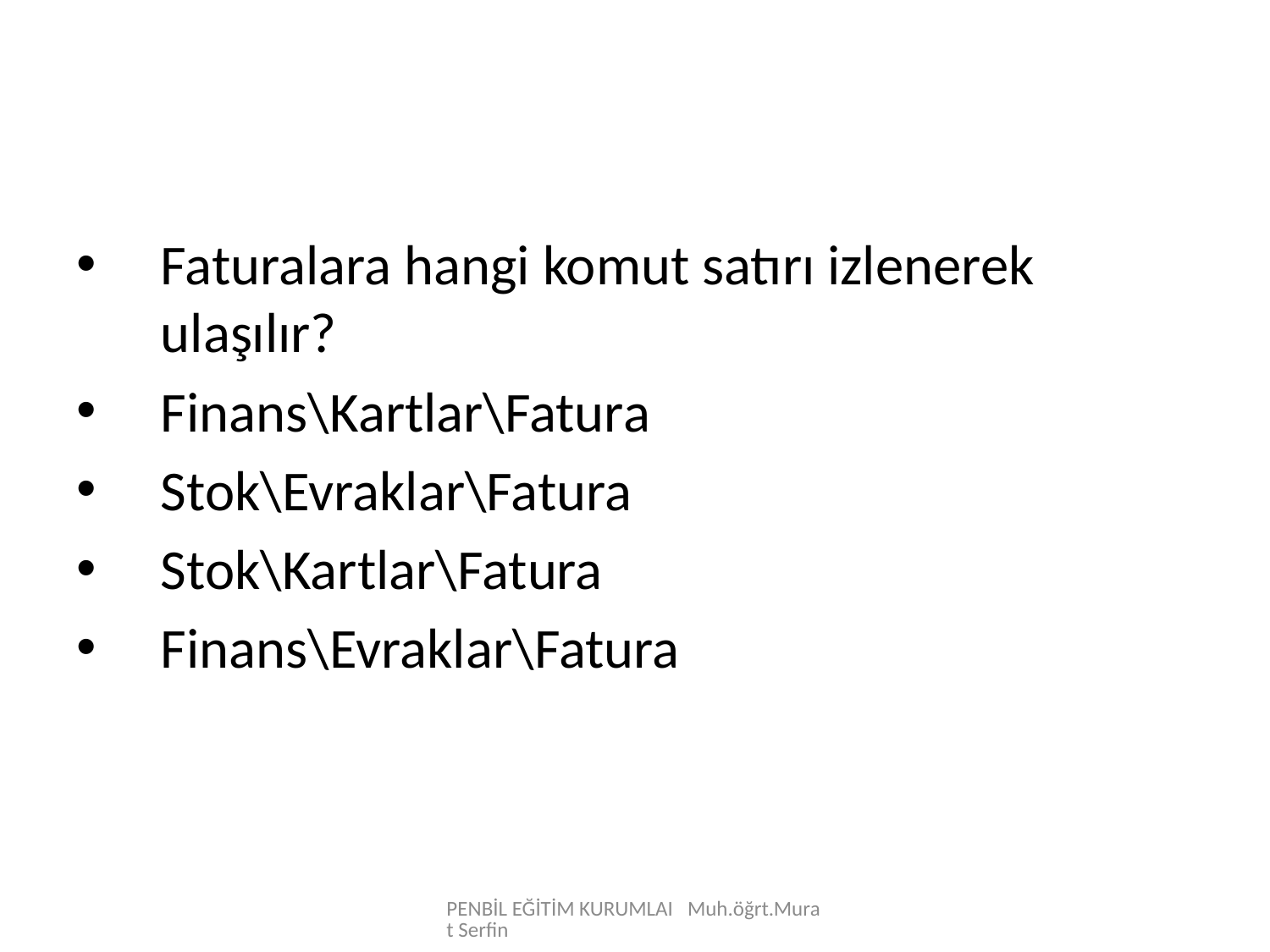

Faturalara hangi komut satırı izlenerek ulaşılır?
Finans\Kartlar\Fatura
Stok\Evraklar\Fatura
Stok\Kartlar\Fatura
Finans\Evraklar\Fatura
PENBİL EĞİTİM KURUMLAI   Muh.öğrt.Murat Serfin